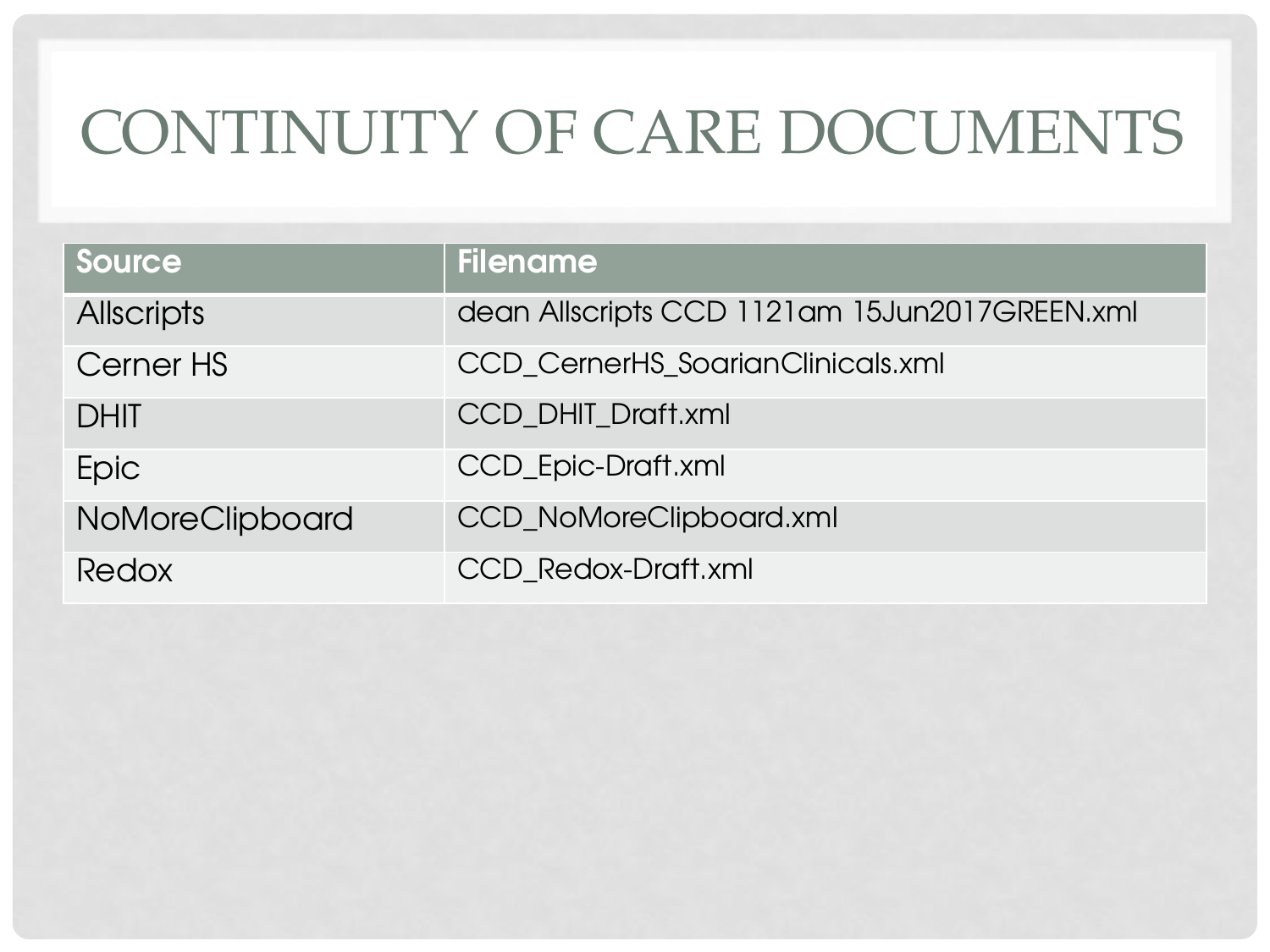

# Continuity of Care Documents
| Source | Filename |
| --- | --- |
| Allscripts | dean Allscripts CCD 1121am 15Jun2017GREEN.xml |
| Cerner HS | CCD\_CernerHS\_SoarianClinicals.xml |
| DHIT | CCD\_DHIT\_Draft.xml |
| Epic | CCD\_Epic-Draft.xml |
| NoMoreClipboard | CCD\_NoMoreClipboard.xml |
| Redox | CCD\_Redox-Draft.xml |